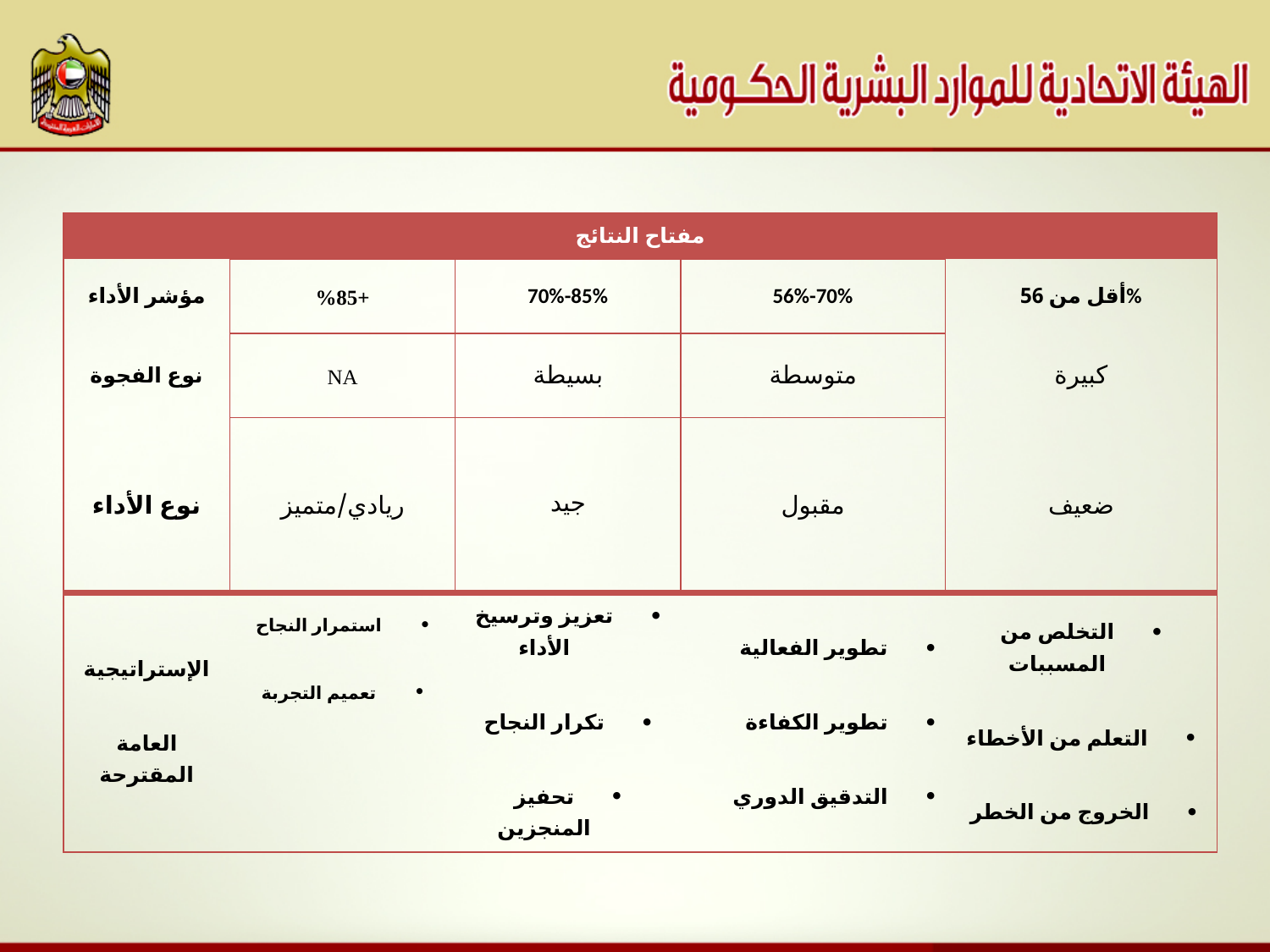

| مفتاح النتائج |  |  |  |  |
| --- | --- | --- | --- | --- |
| مؤشر الأداء | %85+ | 70%-85% | 56%-70% | أقل من 56% |
| نوع الفجوة | NA | بسيطة | متوسطة | كبيرة |
| نوع الأداء | ريادي/متميز | جيد | مقبول | ضعيف |
| الإستراتيجية العامة المقترحة | استمرار النجاح تعميم التجربة | تعزيز وترسيخ الأداء تكرار النجاح تحفيز المنجزين | تطوير الفعالية تطوير الكفاءة التدقيق الدوري | التخلص من المسببات التعلم من الأخطاء الخروج من الخطر |